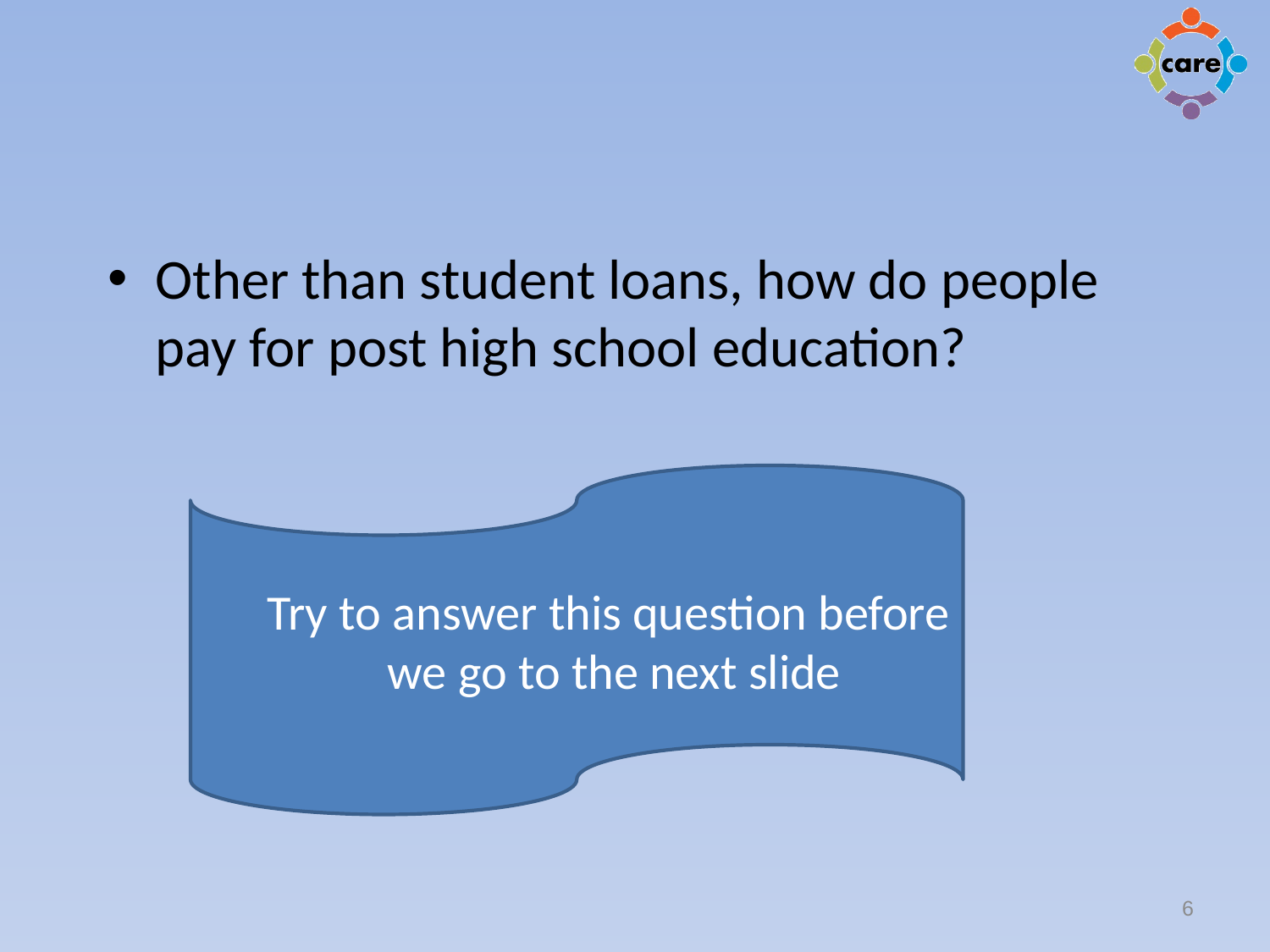

# Other than student loans, how do people pay for post high school education?
Try to answer this question before
 we go to the next slide
6